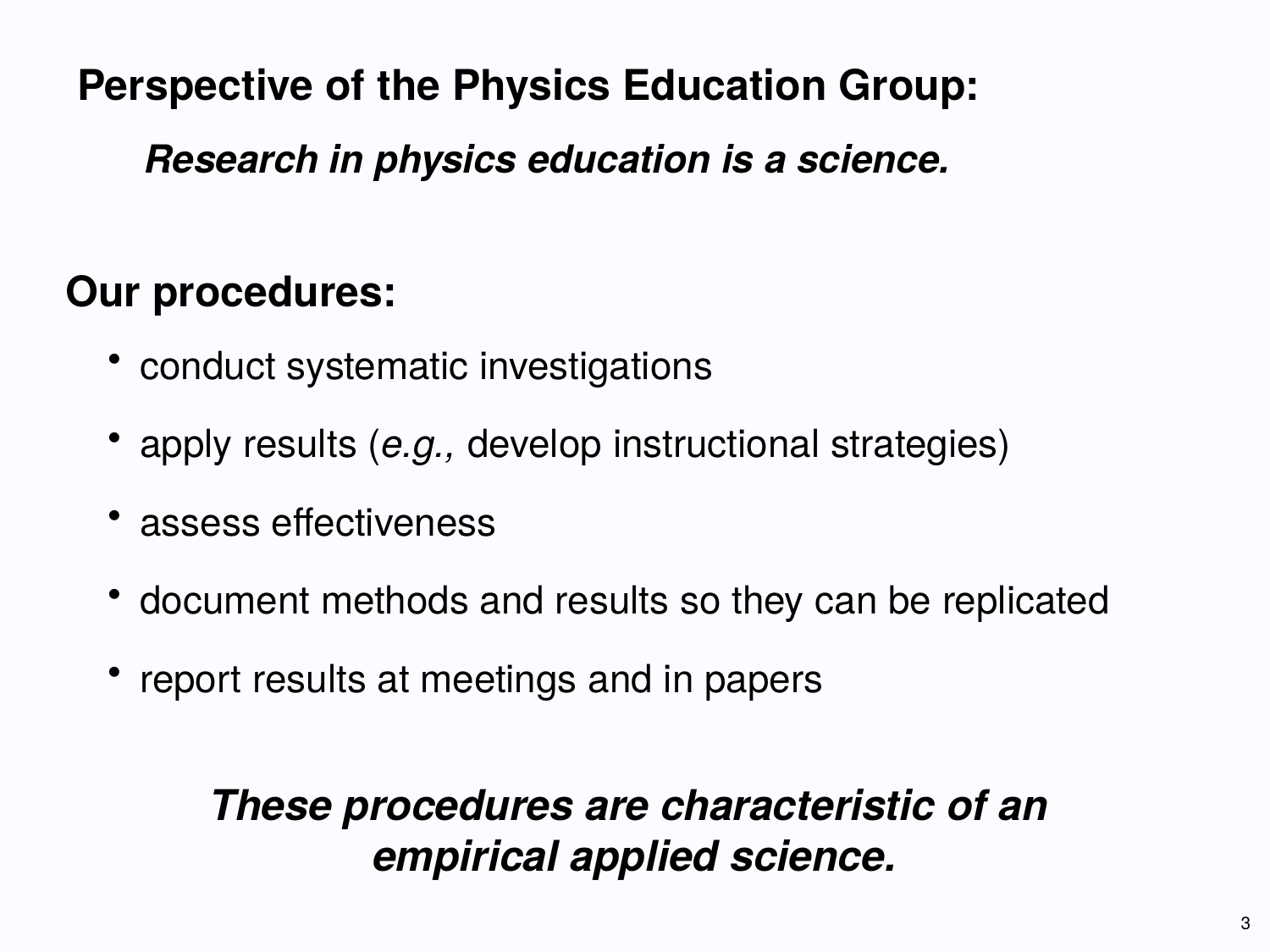

# Perspective of the Physics Education Group: Research in physics education is a science.
Our procedures:
conduct systematic investigations
apply results (e.g., develop instructional strategies)
assess effectiveness
document methods and results so they can be replicated
report results at meetings and in papers
These procedures are characteristic of an
empirical applied science.
3